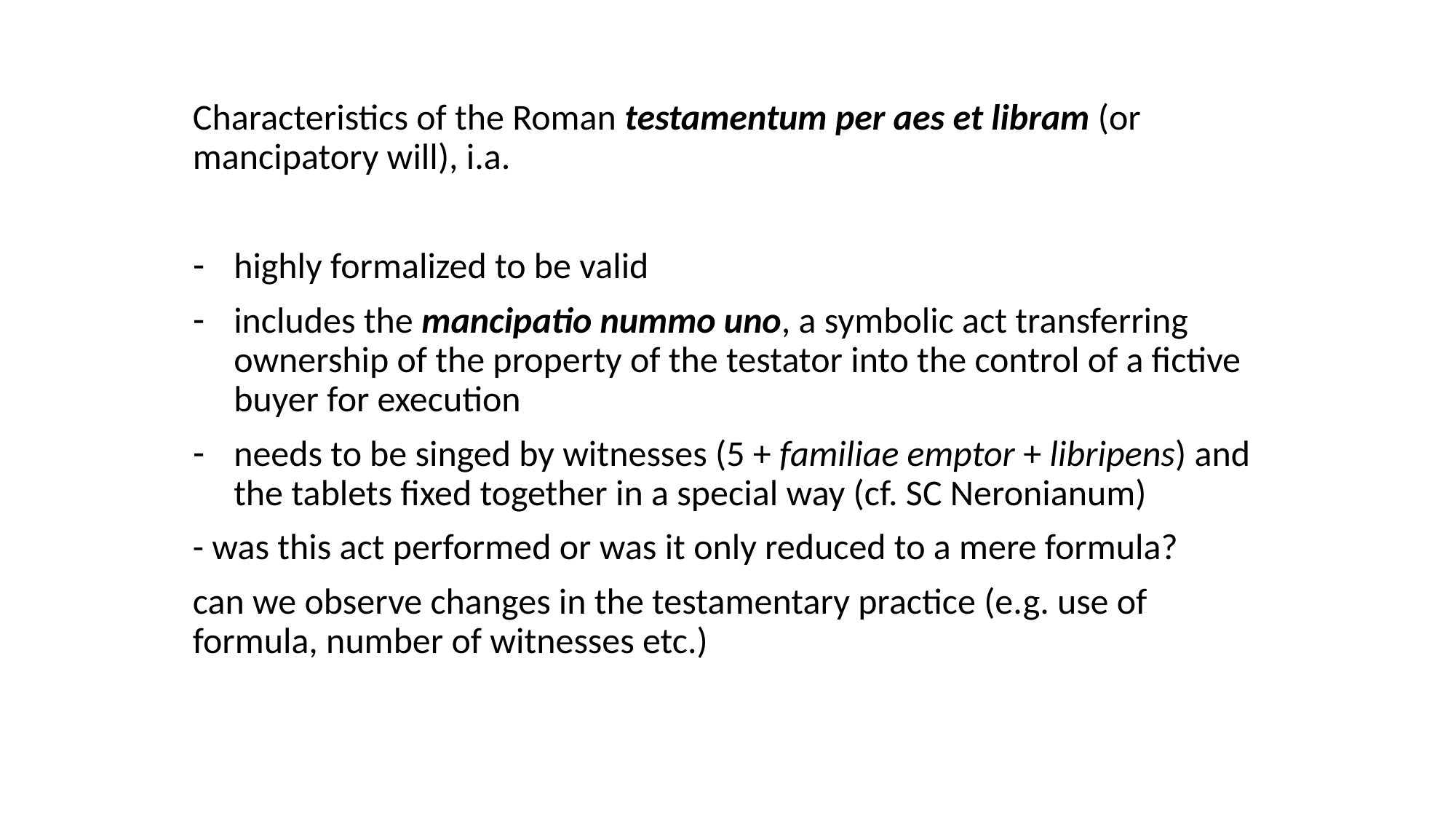

Characteristics of the Roman testamentum per aes et libram (or mancipatory will), i.a.

highly formalized to be valid
includes the mancipatio nummo uno, a symbolic act transferring ownership of the property of the testator into the control of a fictive buyer for execution
needs to be singed by witnesses (5 + familiae emptor + libripens) and the tablets fixed together in a special way (cf. SC Neronianum)
- was this act performed or was it only reduced to a mere formula?
can we observe changes in the testamentary practice (e.g. use of formula, number of witnesses etc.)